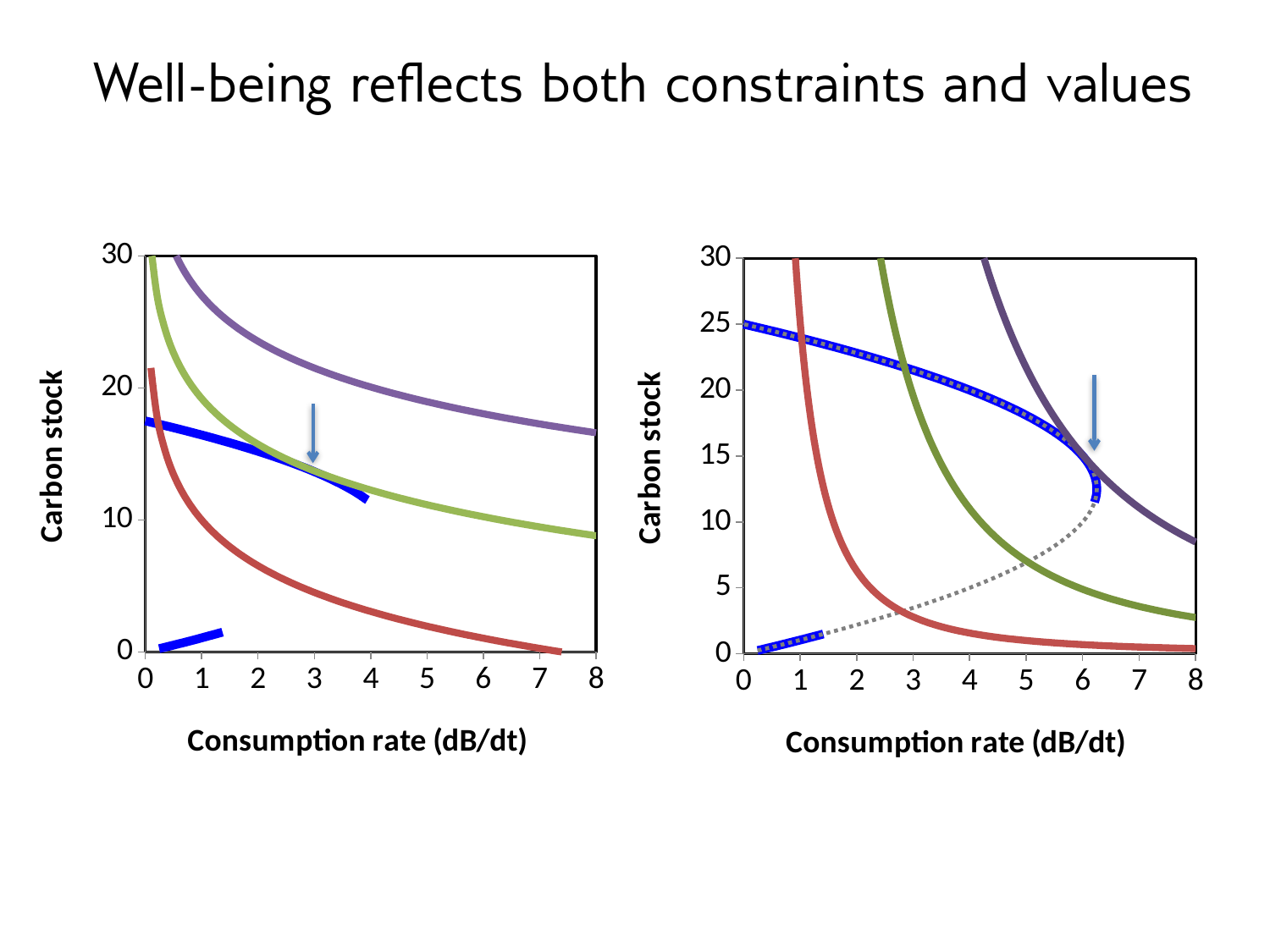

Well-being reflects both constraints and values

### Chart

| Category |  |  |  |  |  |
|---|---|---|---|---|---|

### Chart

| Category |  |  |  |  |  |
|---|---|---|---|---|---|